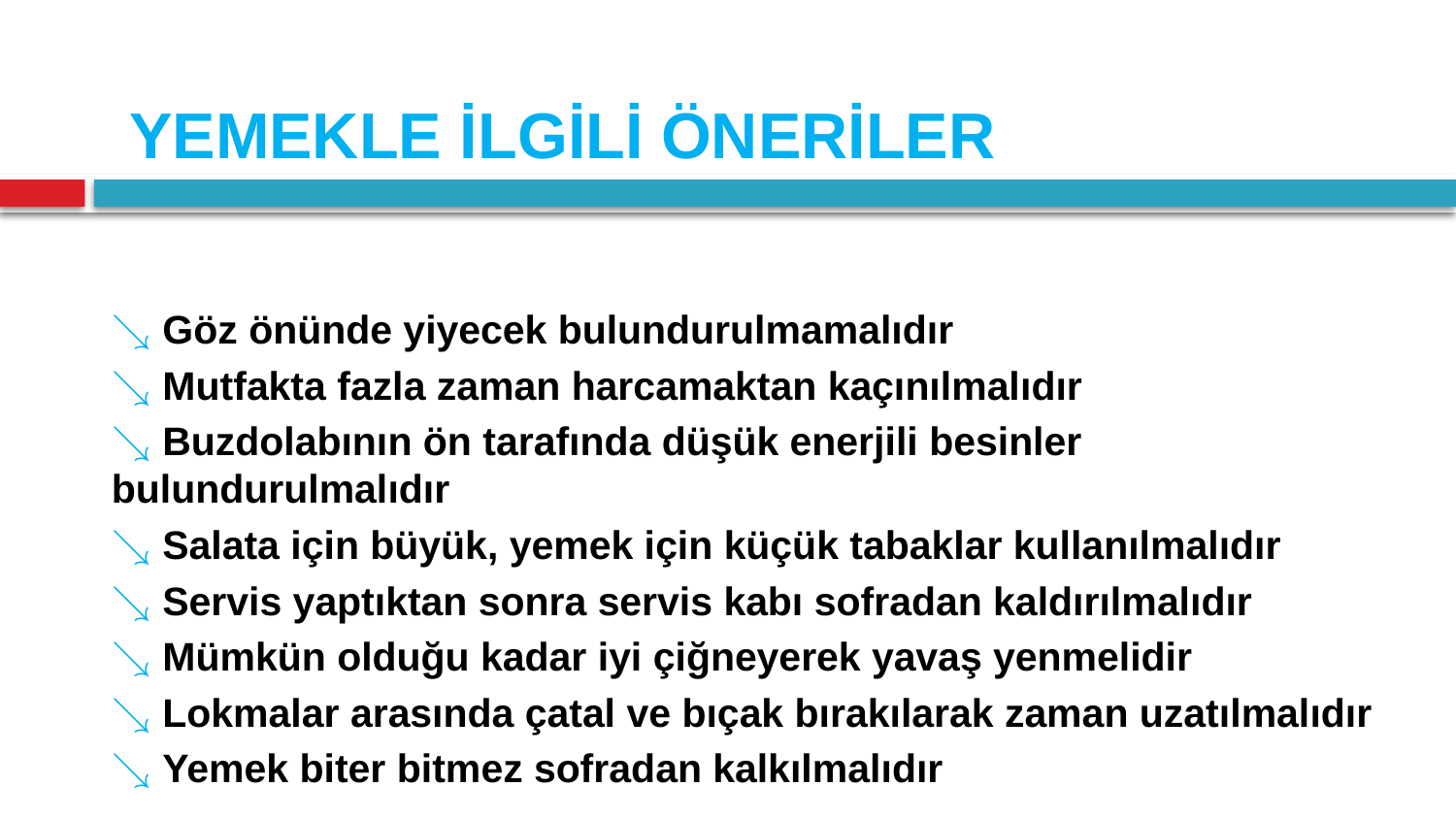

# YEMEKLE İLGİLİ ÖNERİLER
↘ Göz önünde yiyecek bulundurulmamalıdır
↘ Mutfakta fazla zaman harcamaktan kaçınılmalıdır
↘ Buzdolabının ön tarafında düşük enerjili besinler bulundurulmalıdır
↘ Salata için büyük, yemek için küçük tabaklar kullanılmalıdır
↘ Servis yaptıktan sonra servis kabı sofradan kaldırılmalıdır
↘ Mümkün olduğu kadar iyi çiğneyerek yavaş yenmelidir
↘ Lokmalar arasında çatal ve bıçak bırakılarak zaman uzatılmalıdır
↘ Yemek biter bitmez sofradan kalkılmalıdır